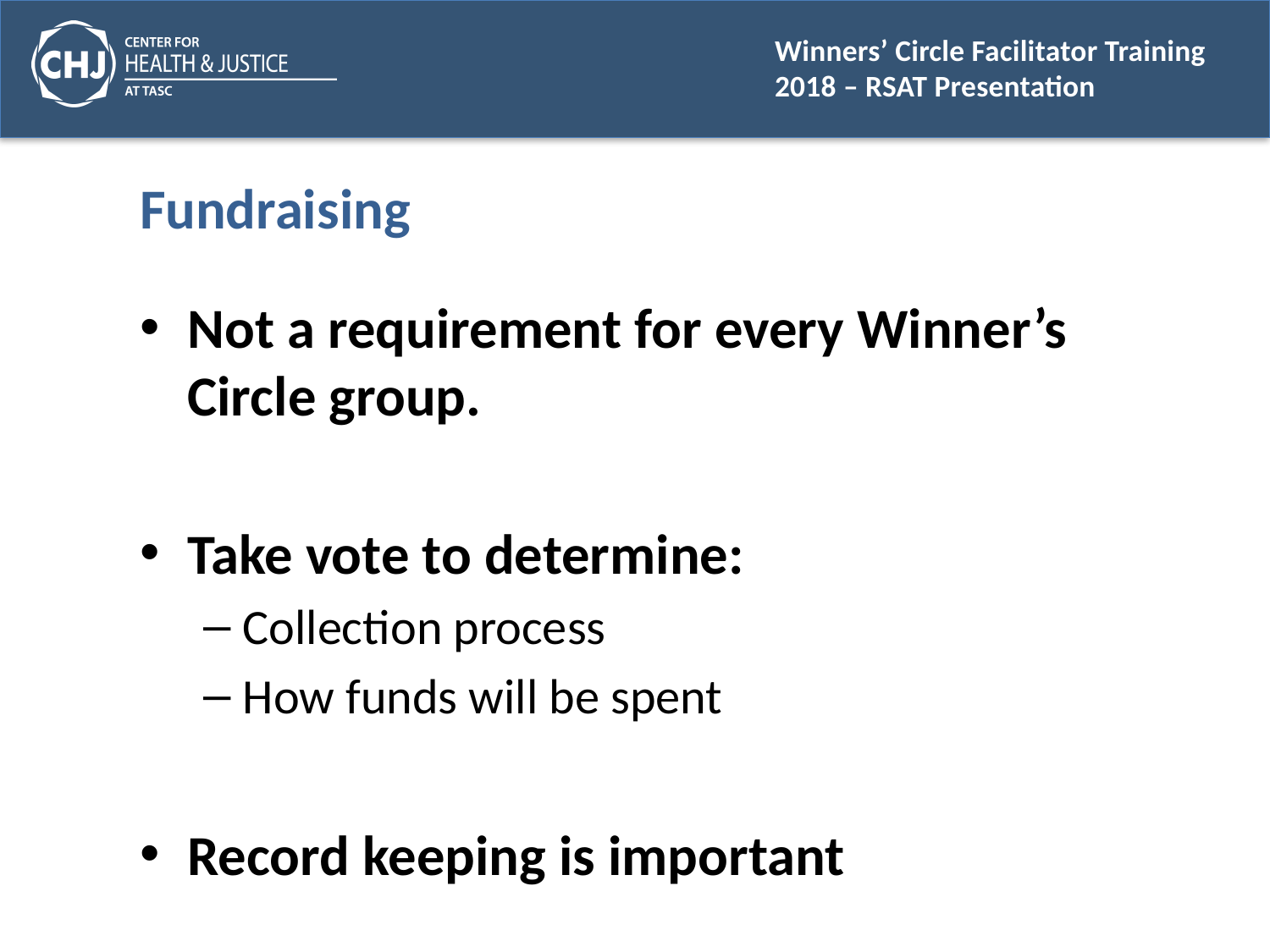

# Fundraising
Not a requirement for every Winner’s Circle group.

Take vote to determine:
Collection process
How funds will be spent

Record keeping is important